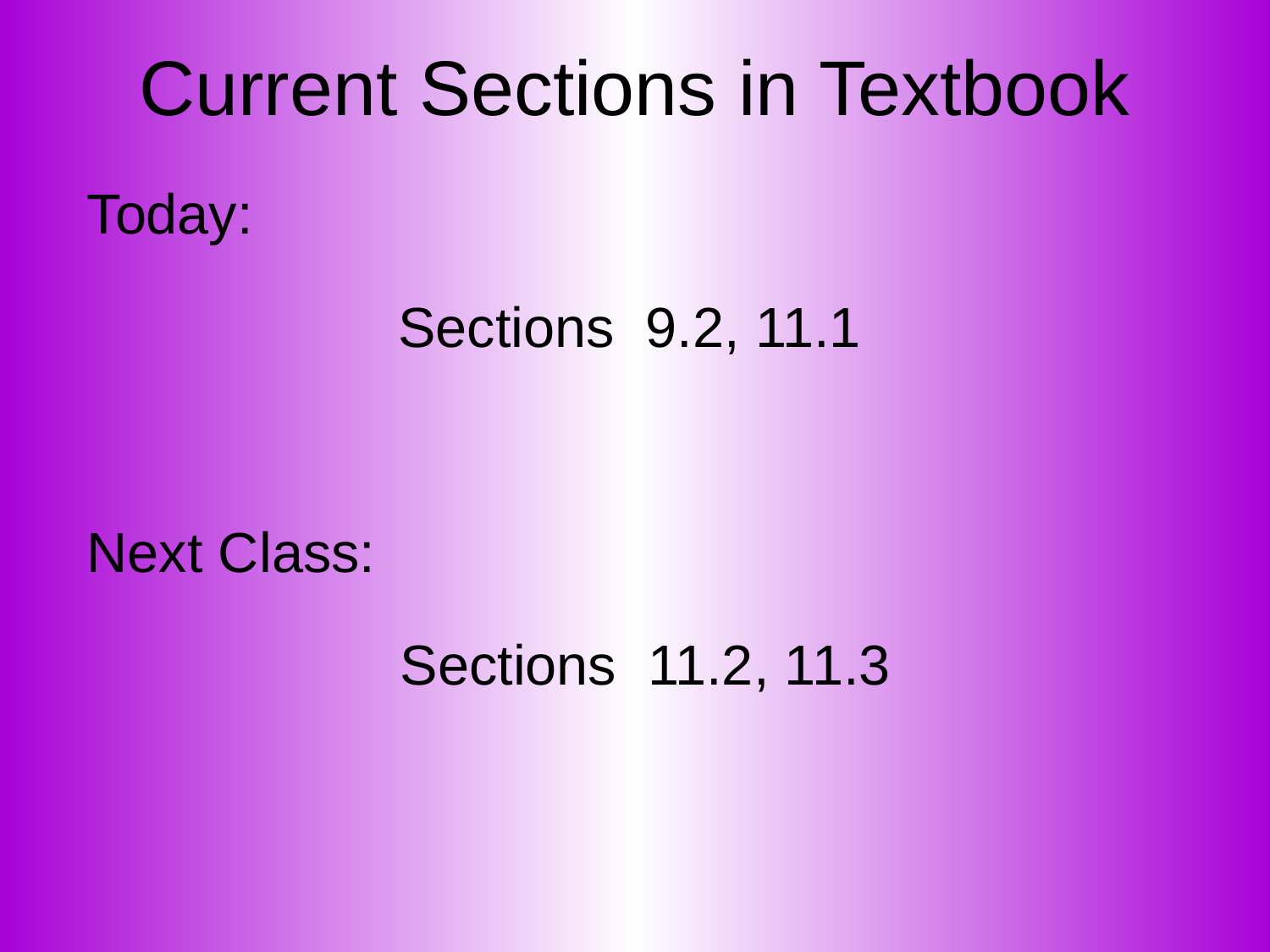

# Current Sections in Textbook
Today:
Sections  9.2, 11.1

Next Class:
Sections  11.2, 11.3